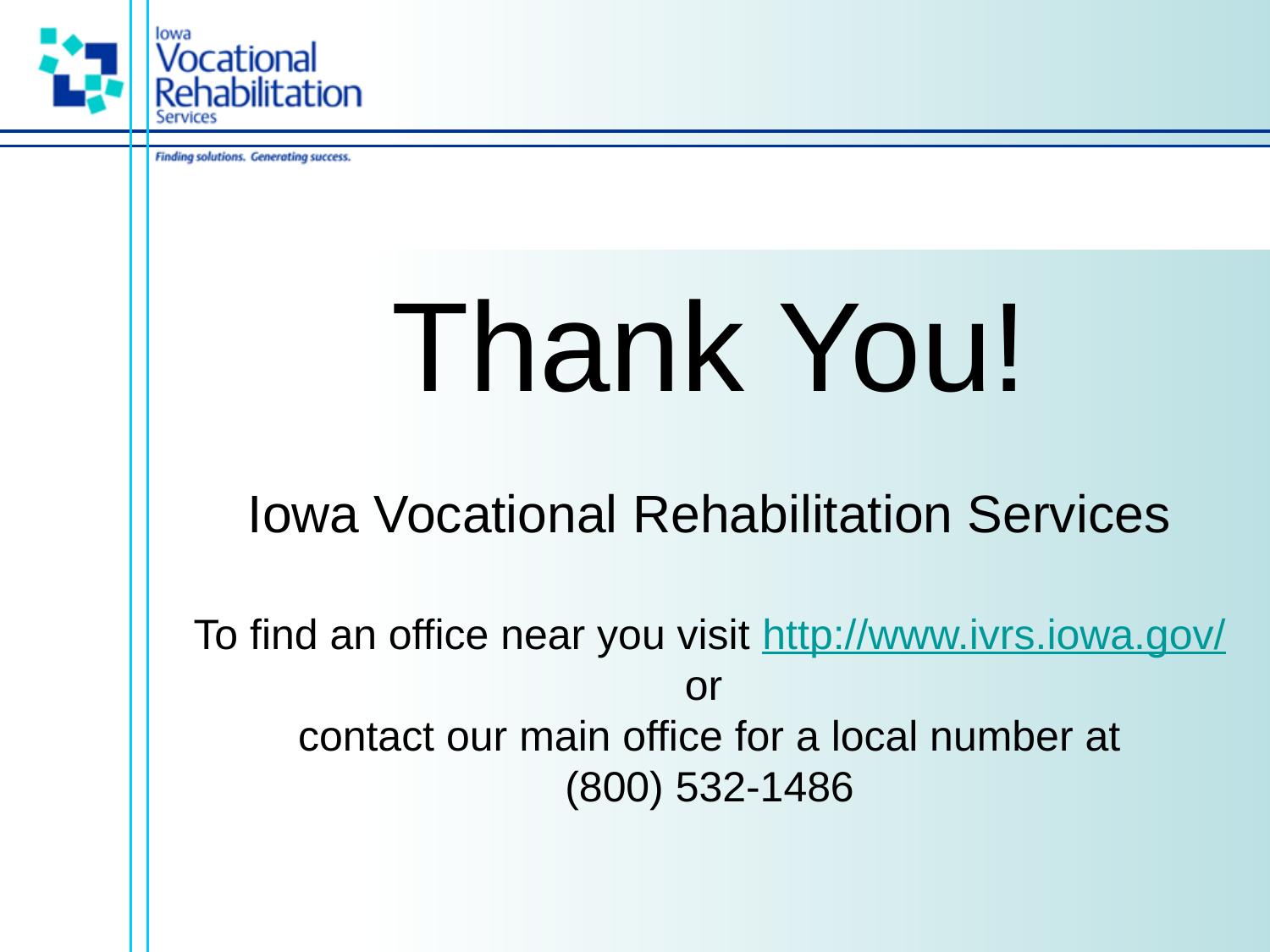

Thank You!

Iowa Vocational Rehabilitation Services

To find an office near you visit http://www.ivrs.iowa.gov/
or
contact our main office for a local number at
(800) 532-1486